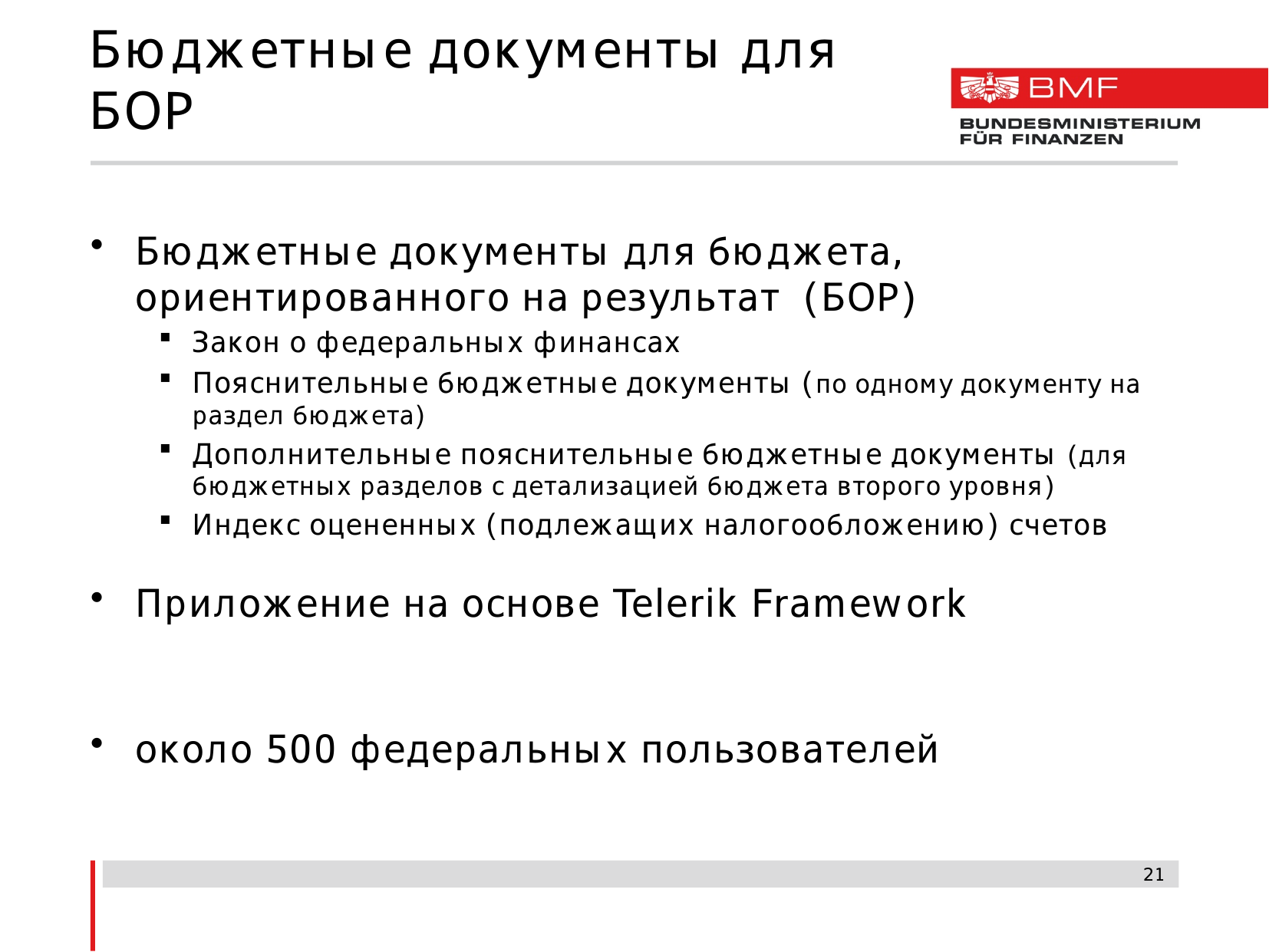

# Бюджетные документы для БОР
Бюджетные документы для бюджета, ориентированного на результат  (БОР)
Закон о федеральных финансах
Пояснительные бюджетные документы (по одному документу на раздел бюджета)
Дополнительные пояснительные бюджетные документы (для бюджетных разделов с детализацией бюджета второго уровня)
Индекс оцененных (подлежащих налогообложению) счетов
Приложение на основе Telerik Framework
около 500 федеральных пользователей
21